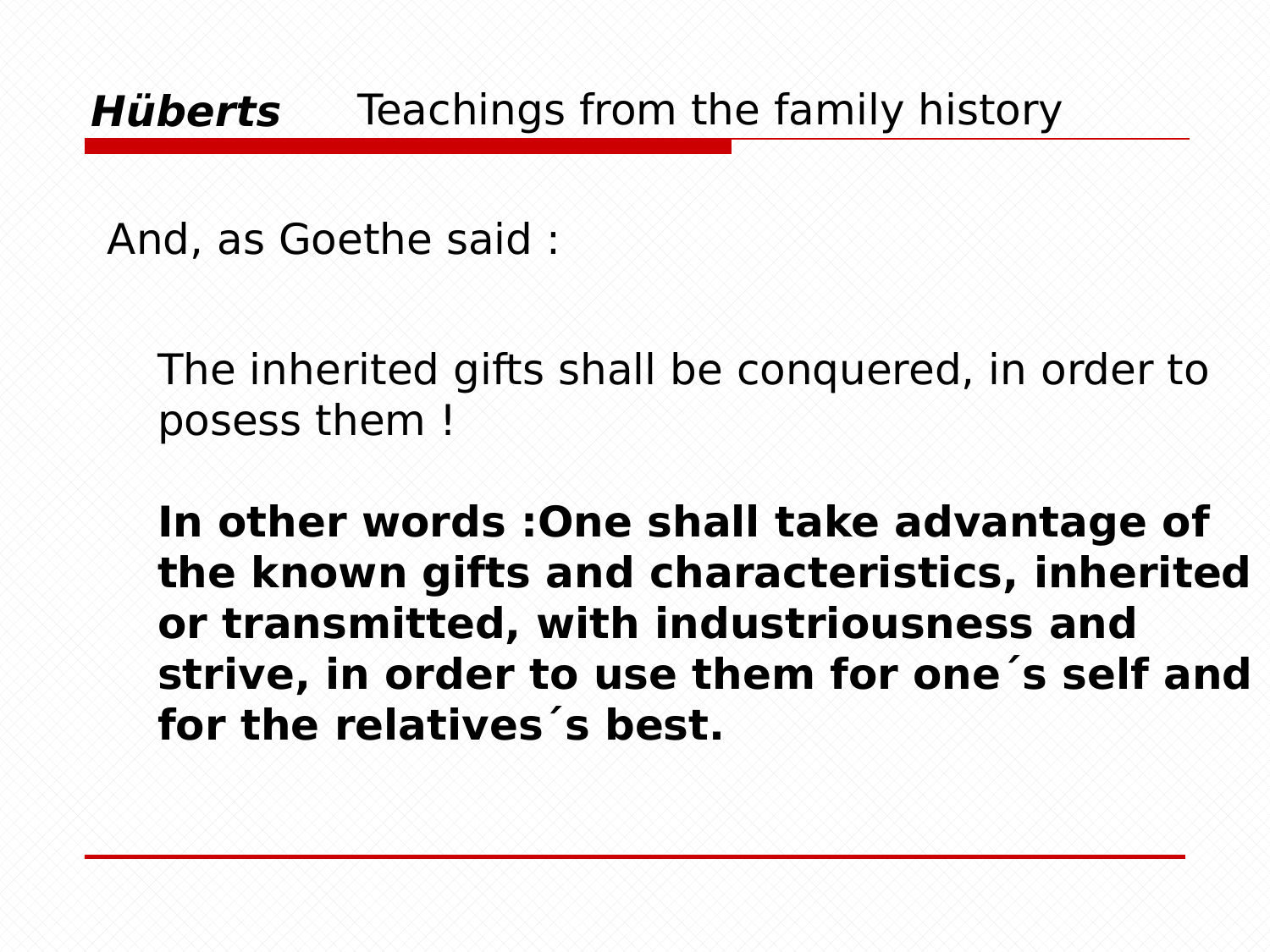

Hüberts
Teachings from the family history

And, as Goethe said :

The inherited gifts shall be conquered, in order to posess them !

In other words :One shall take advantage of the known gifts and characteristics, inherited or transmitted, with industriousness and strive, in order to use them for one´s self and for the relatives´s best.